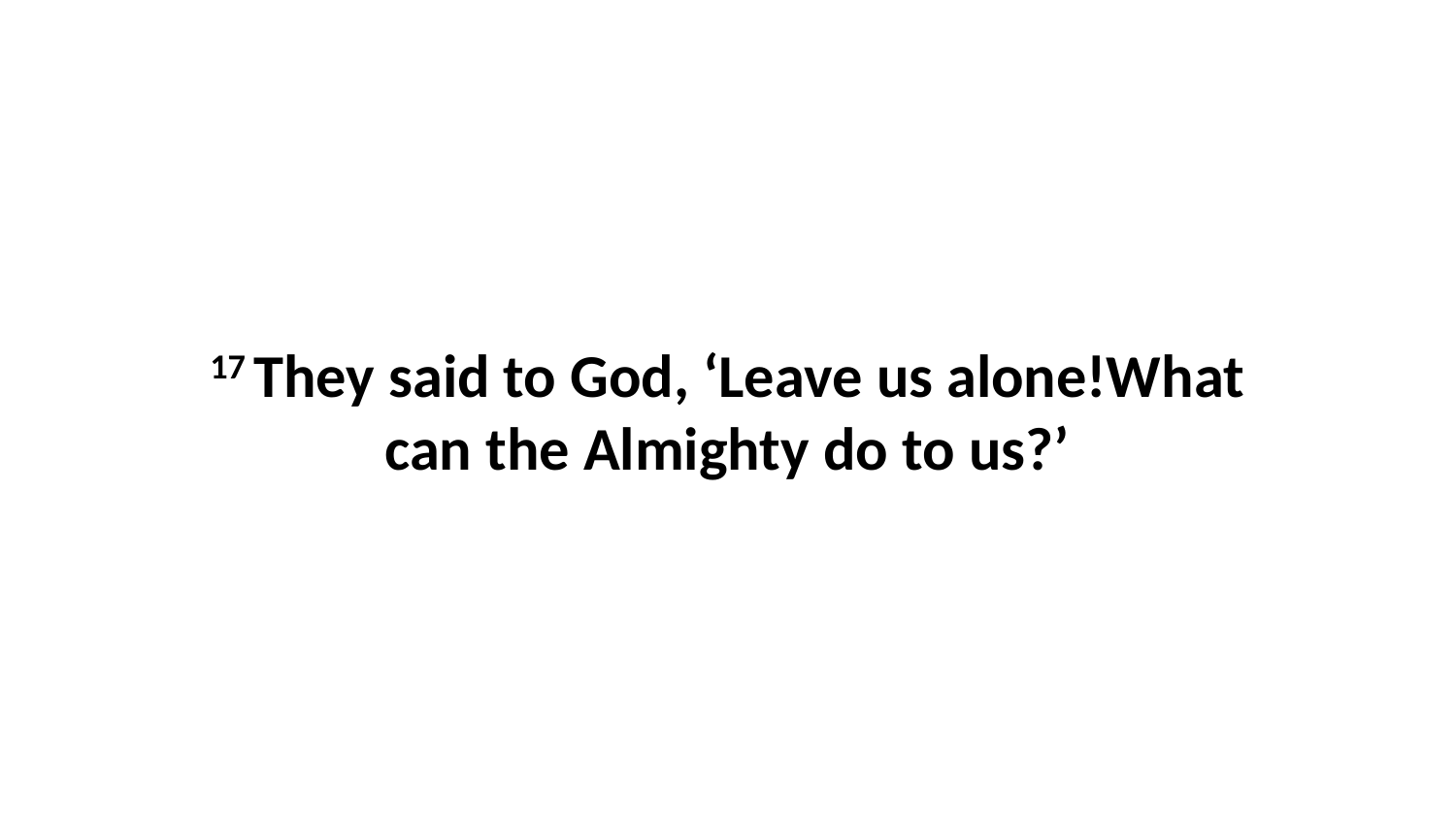

17 They said to God, ‘Leave us alone!What can the Almighty do to us?’